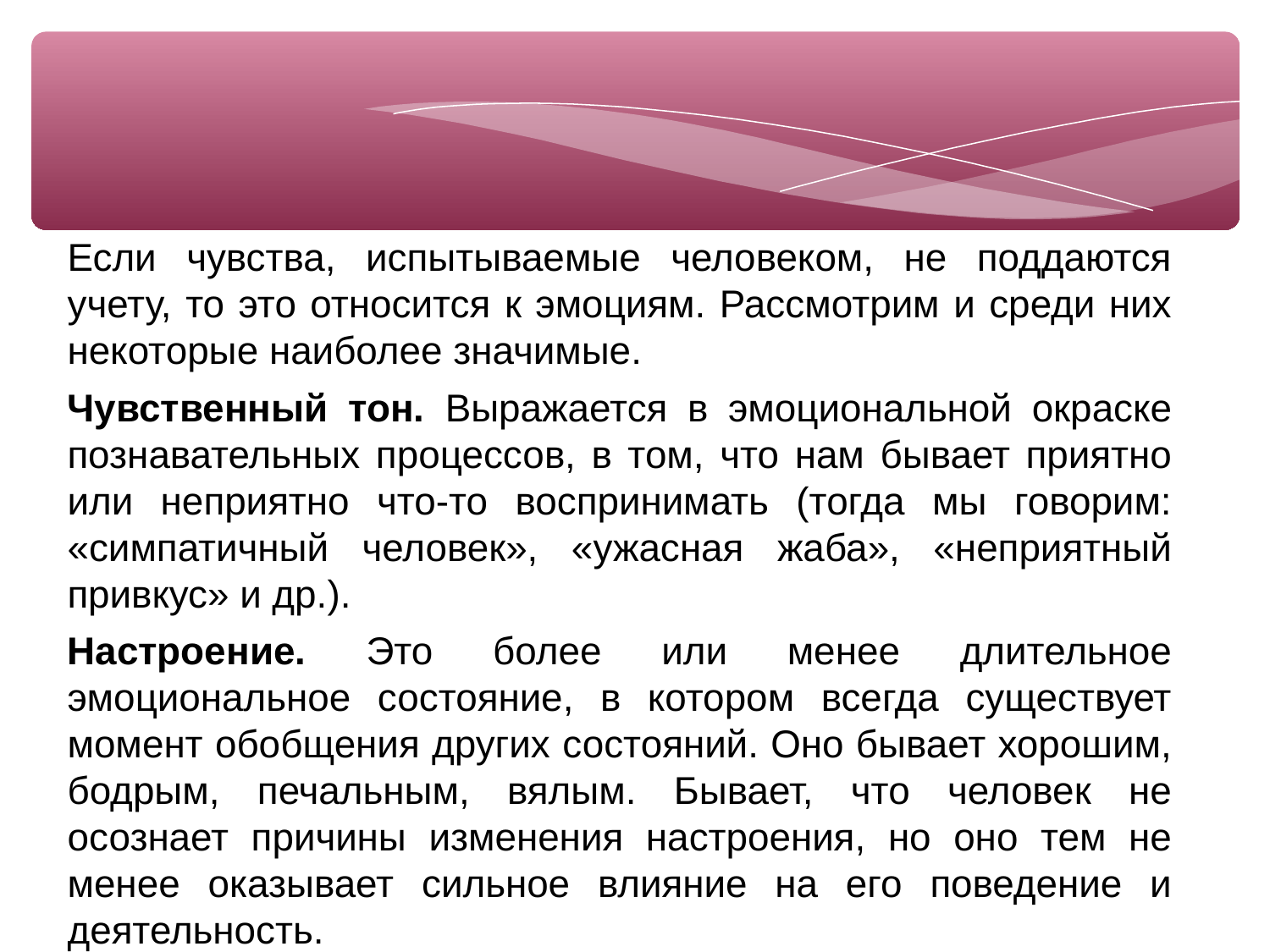

Если чувства, испытываемые человеком, не поддаются учету, то это относится к эмоциям. Рассмотрим и среди них некоторые наиболее значимые.
Чувственный тон. Выражается в эмоциональной окраске познавательных процессов, в том, что нам бывает приятно или неприятно что-то воспринимать (тогда мы говорим: «симпатичный человек», «ужасная жаба», «неприятный привкус» и др.).
Настроение. Это более или менее длительное эмоциональное состояние, в котором всегда существует момент обобщения других состояний. Оно бывает хорошим, бодрым, печальным, вялым. Бывает, что человек не осознает причины изменения настроения, но оно тем не менее оказывает сильное влияние на его поведение и деятельность.